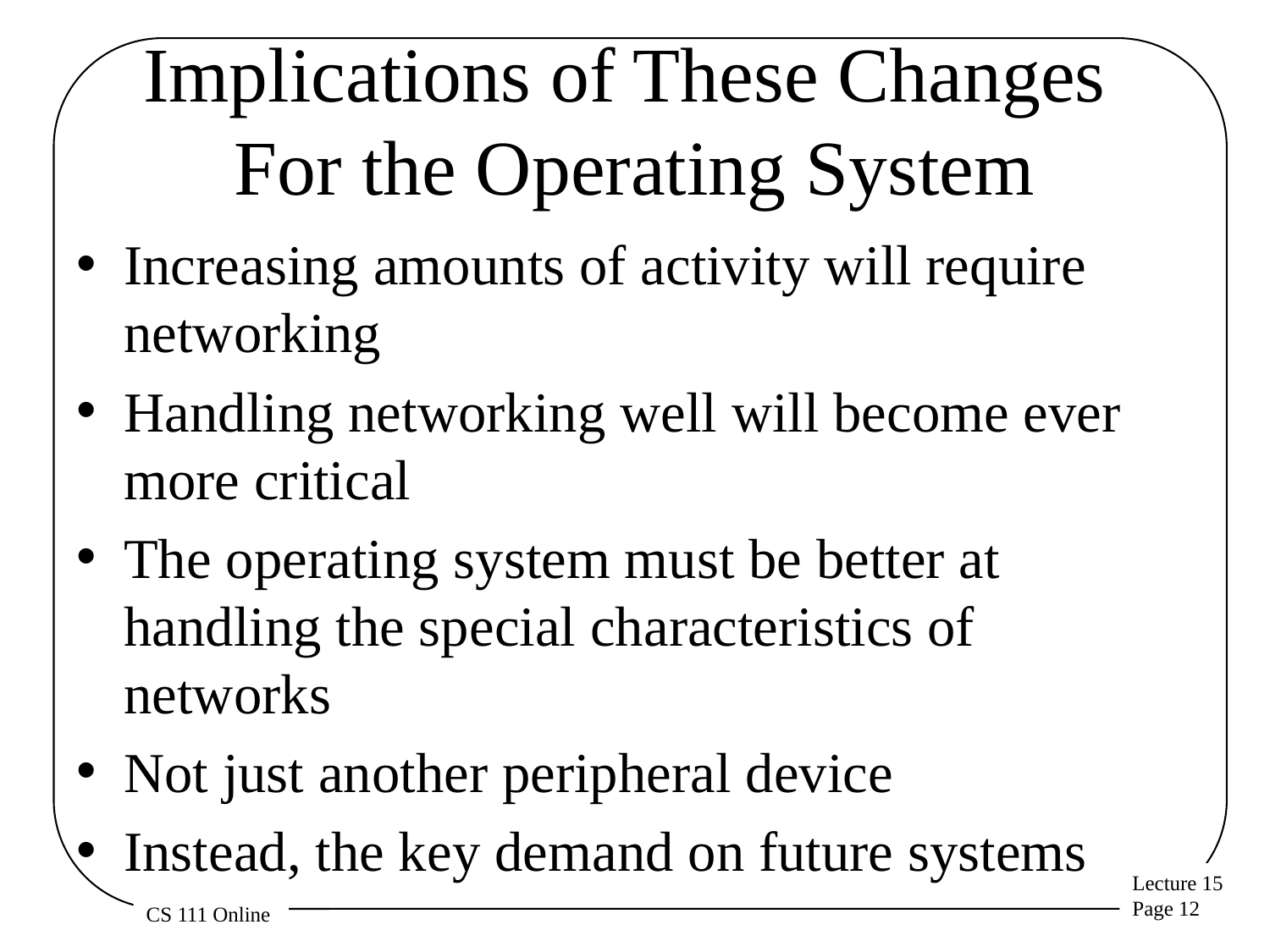

# Implications of These Changes For the Operating System
Increasing amounts of activity will require networking
Handling networking well will become ever more critical
The operating system must be better at handling the special characteristics of networks
Not just another peripheral device
Instead, the key demand on future systems